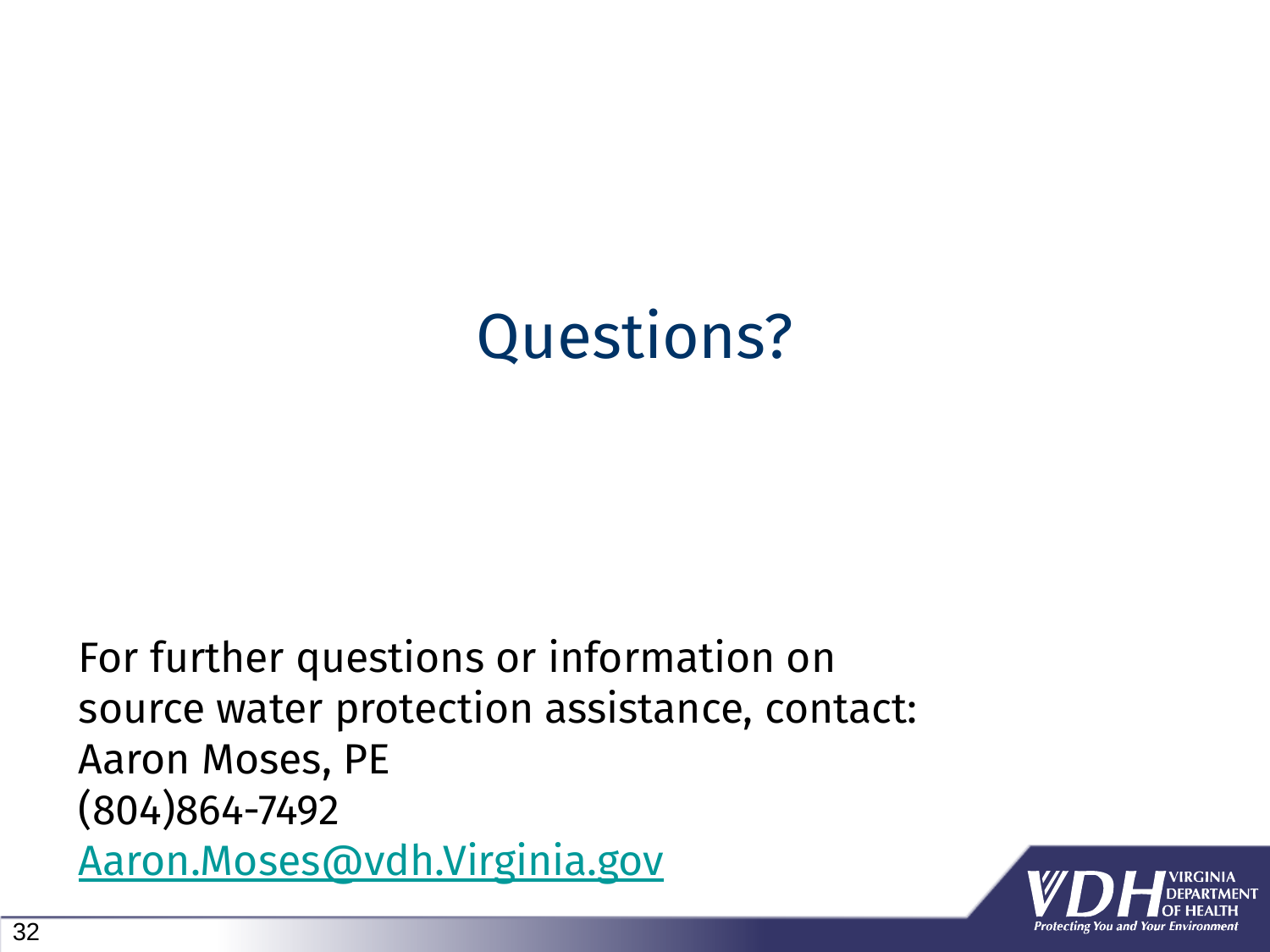

# Questions?
For further questions or information on source water protection assistance, contact:
Aaron Moses, PE
(804)864-7492
Aaron.Moses@vdh.Virginia.gov